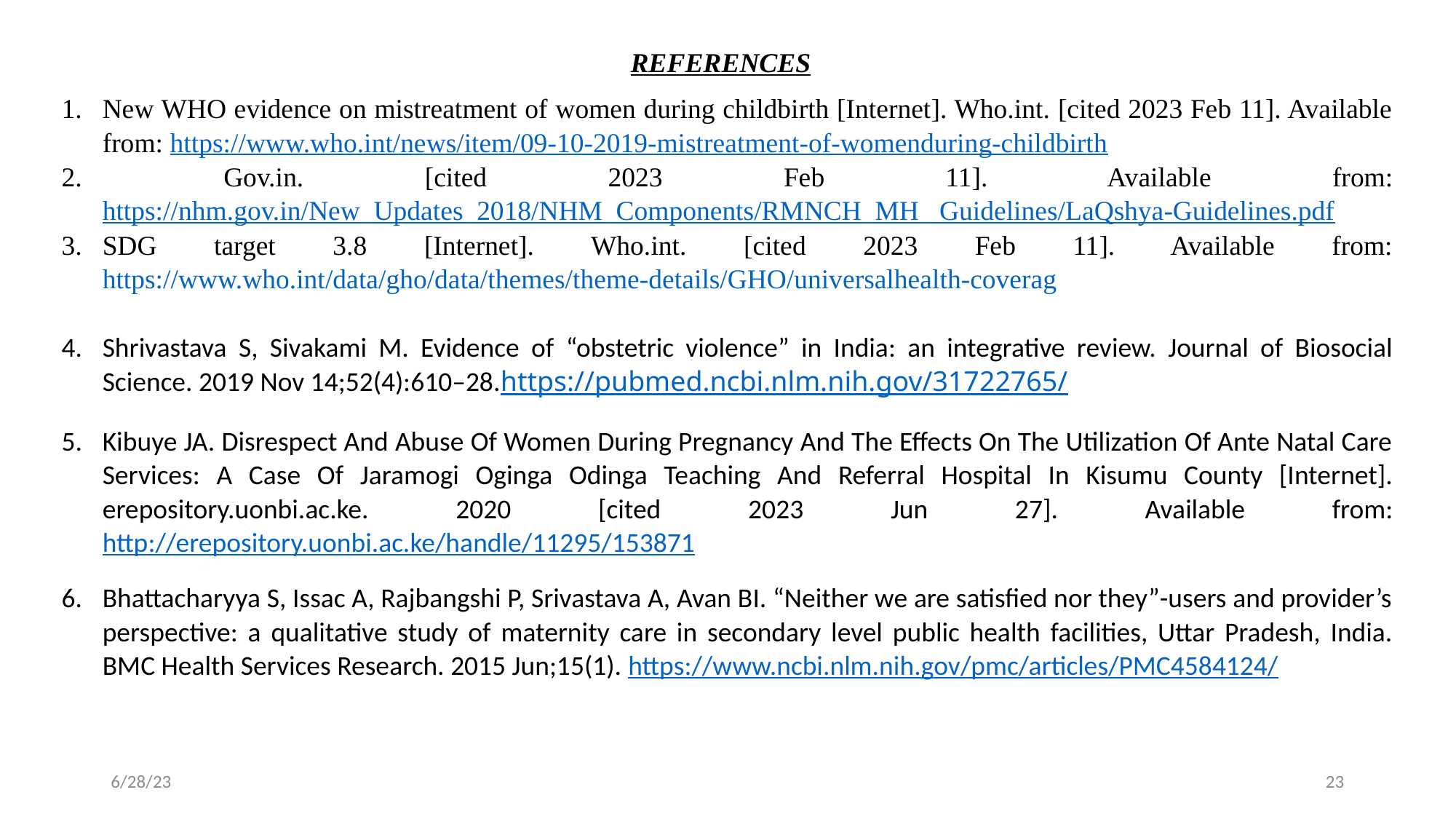

REFERENCES
New WHO evidence on mistreatment of women during childbirth [Internet]. Who.int. [cited 2023 Feb 11]. Available from: https://www.who.int/news/item/09-10-2019-mistreatment-of-womenduring-childbirth
 Gov.in. [cited 2023 Feb 11]. Available from: https://nhm.gov.in/New_Updates_2018/NHM_Components/RMNCH_MH_ Guidelines/LaQshya-Guidelines.pdf
SDG target 3.8 [Internet]. Who.int. [cited 2023 Feb 11]. Available from: https://www.who.int/data/gho/data/themes/theme-details/GHO/universalhealth-coverag

Shrivastava S, Sivakami M. Evidence of “obstetric violence” in India: an integrative review. Journal of Biosocial Science. 2019 Nov 14;52(4):610–28.https://pubmed.ncbi.nlm.nih.gov/31722765/
Kibuye JA. Disrespect And Abuse Of Women During Pregnancy And The Effects On The Utilization Of Ante Natal Care Services: A Case Of Jaramogi Oginga Odinga Teaching And Referral Hospital In Kisumu County [Internet]. erepository.uonbi.ac.ke. 2020 [cited 2023 Jun 27]. Available from: http://erepository.uonbi.ac.ke/handle/11295/153871
Bhattacharyya S, Issac A, Rajbangshi P, Srivastava A, Avan BI. “Neither we are satisfied nor they”-users and provider’s perspective: a qualitative study of maternity care in secondary level public health facilities, Uttar Pradesh, India. BMC Health Services Research. 2015 Jun;15(1). https://www.ncbi.nlm.nih.gov/pmc/articles/PMC4584124/
6/28/23
23